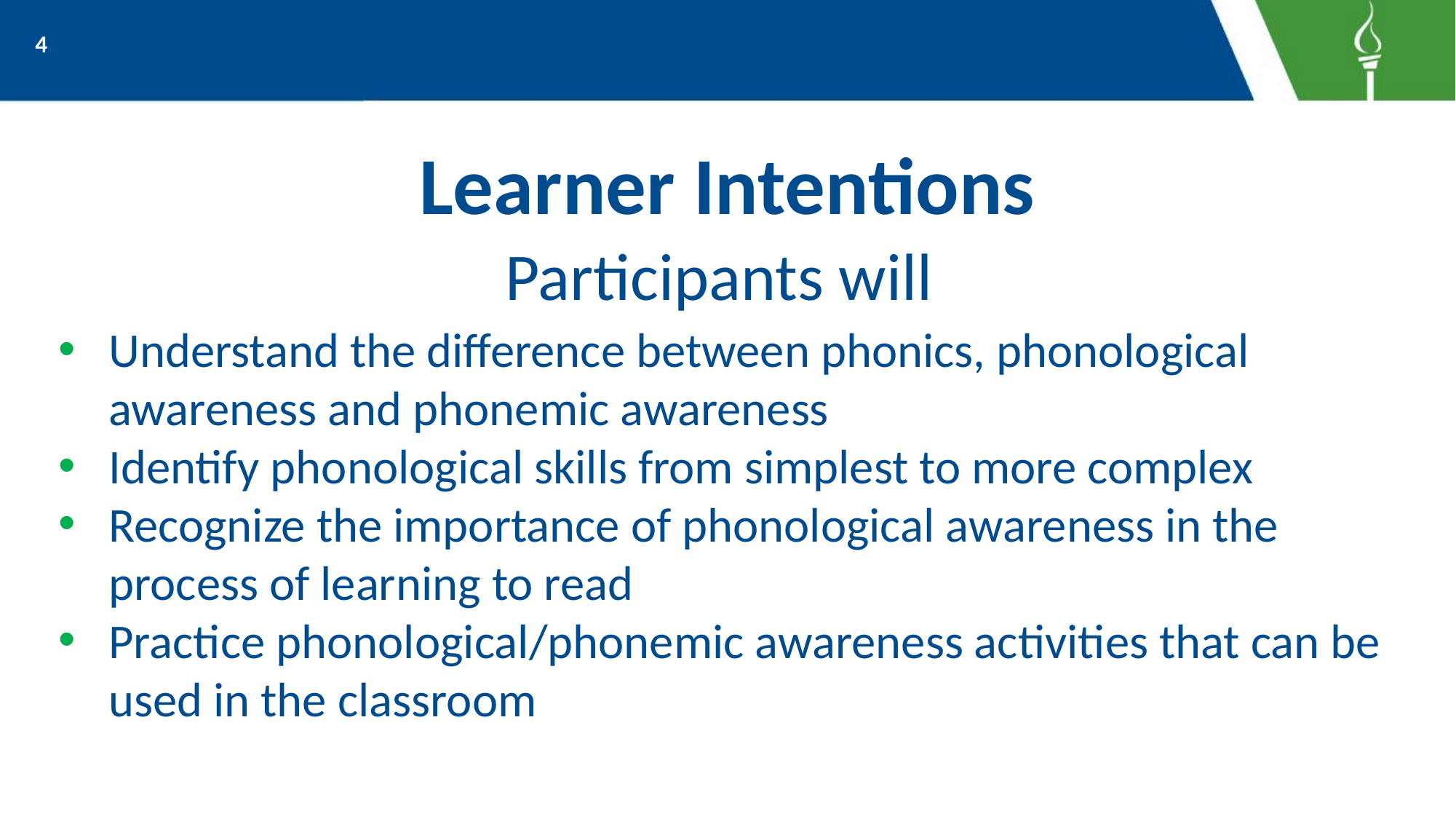

4
# Learner Intentions
Participants will
Understand the difference between phonics, phonological awareness and phonemic awareness
Identify phonological skills from simplest to more complex
Recognize the importance of phonological awareness in the process of learning to read
Practice phonological/phonemic awareness activities that can be used in the classroom